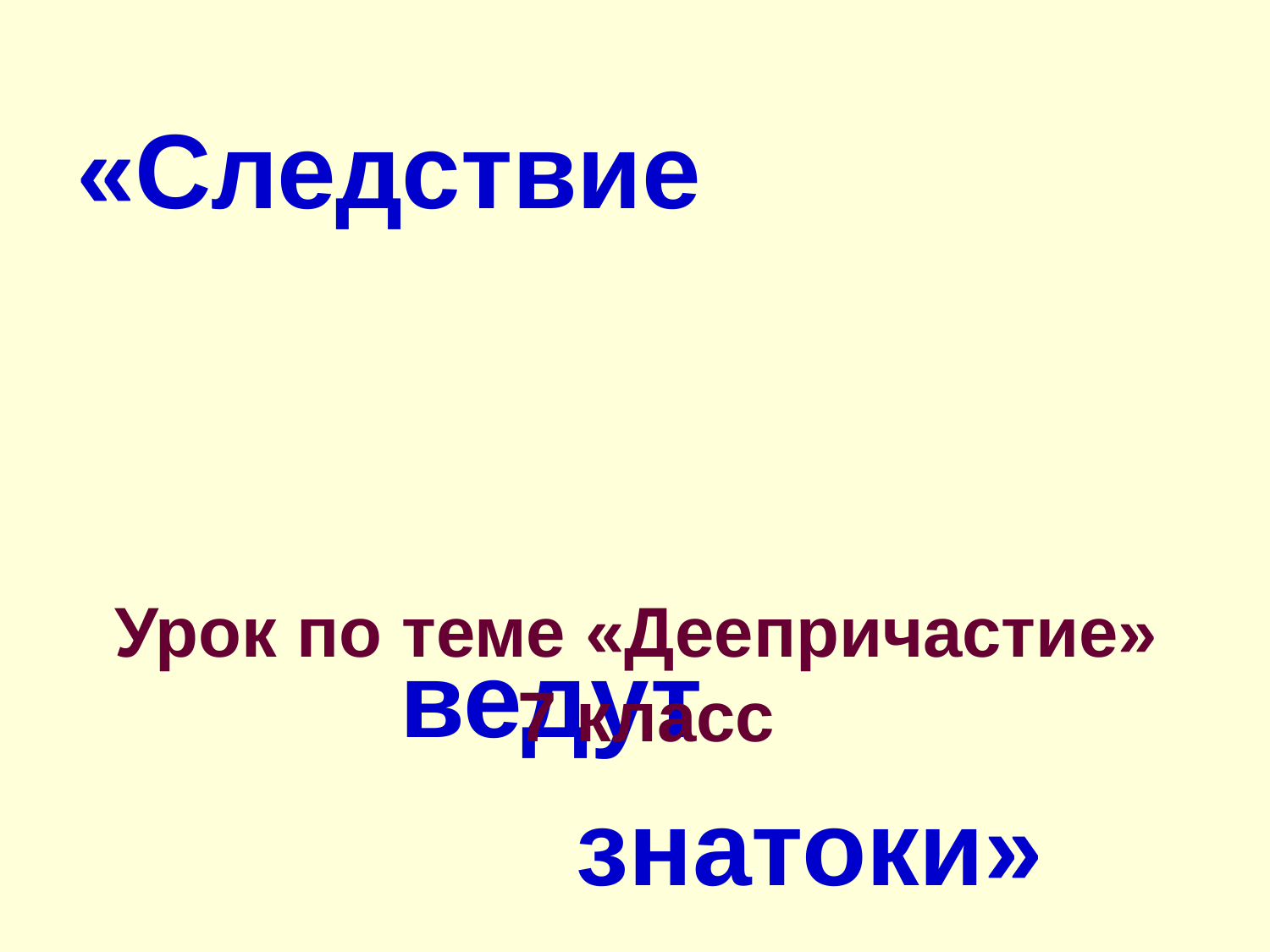

«Следствие
           ведут
                 знатоки»
# Урок по теме «Деепричастие» 7 класс